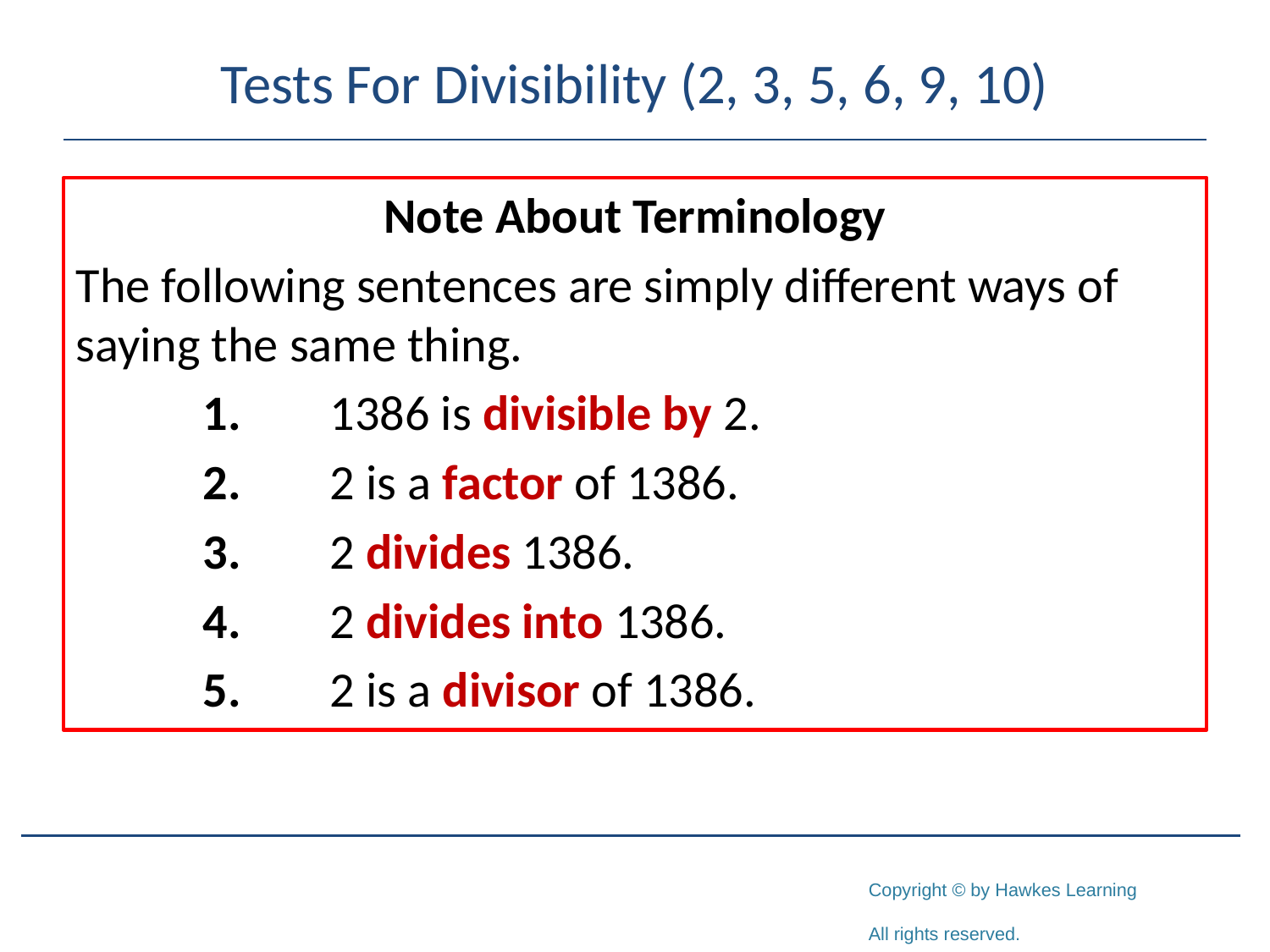

# Tests For Divisibility (2, 3, 5, 6, 9, 10)
Note About Terminology
The following sentences are simply different ways of saying the same thing.
	1.	1386 is divisible by 2.
	2.	2 is a factor of 1386.
	3.	2 divides 1386.
	4.	2 divides into 1386.
	5.	2 is a divisor of 1386.